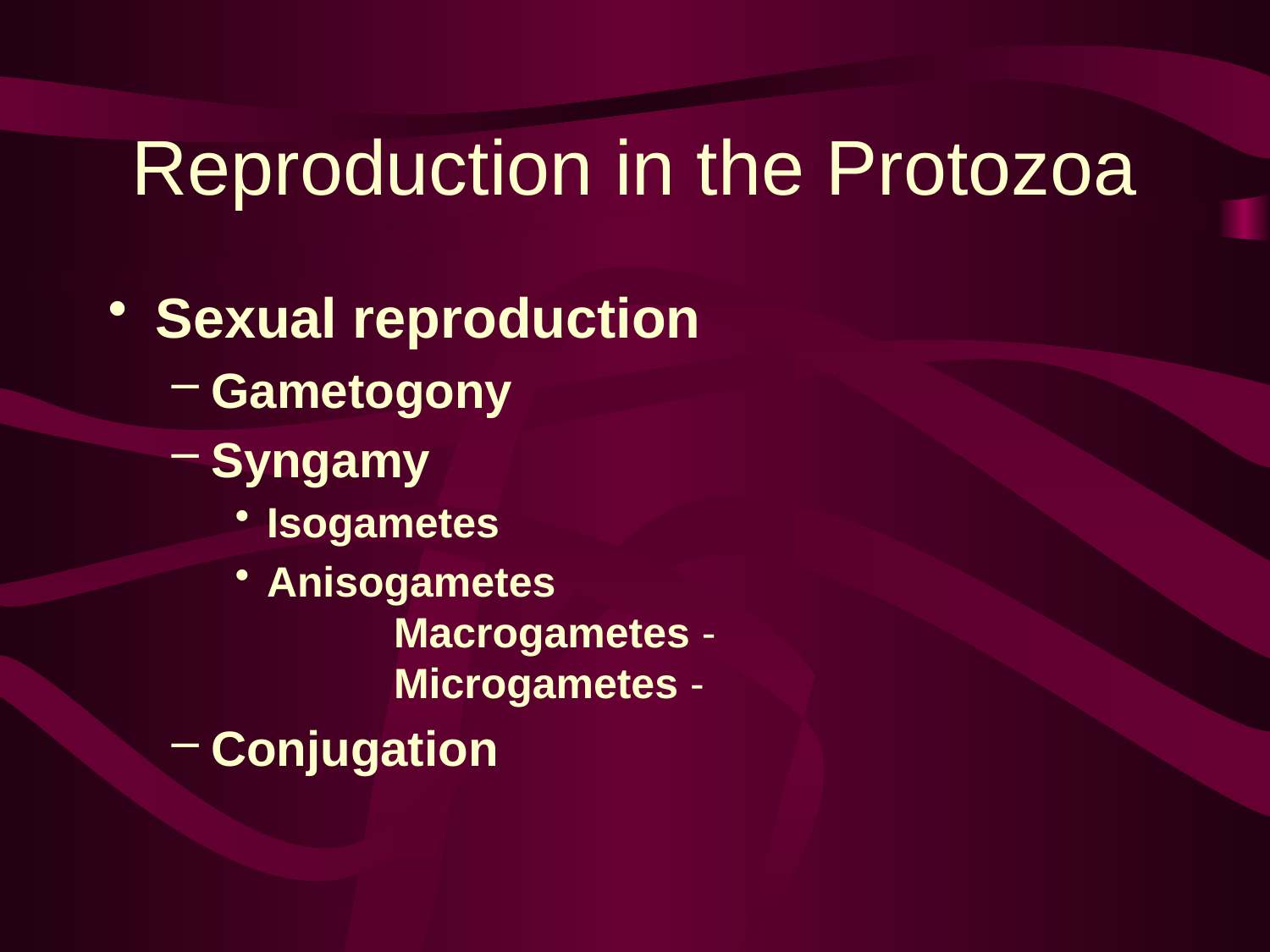

# Reproduction in the Protozoa
Sexual reproduction
Gametogony
Syngamy
Isogametes
Anisogametes 						Macrogametes - 					Microgametes -
Conjugation